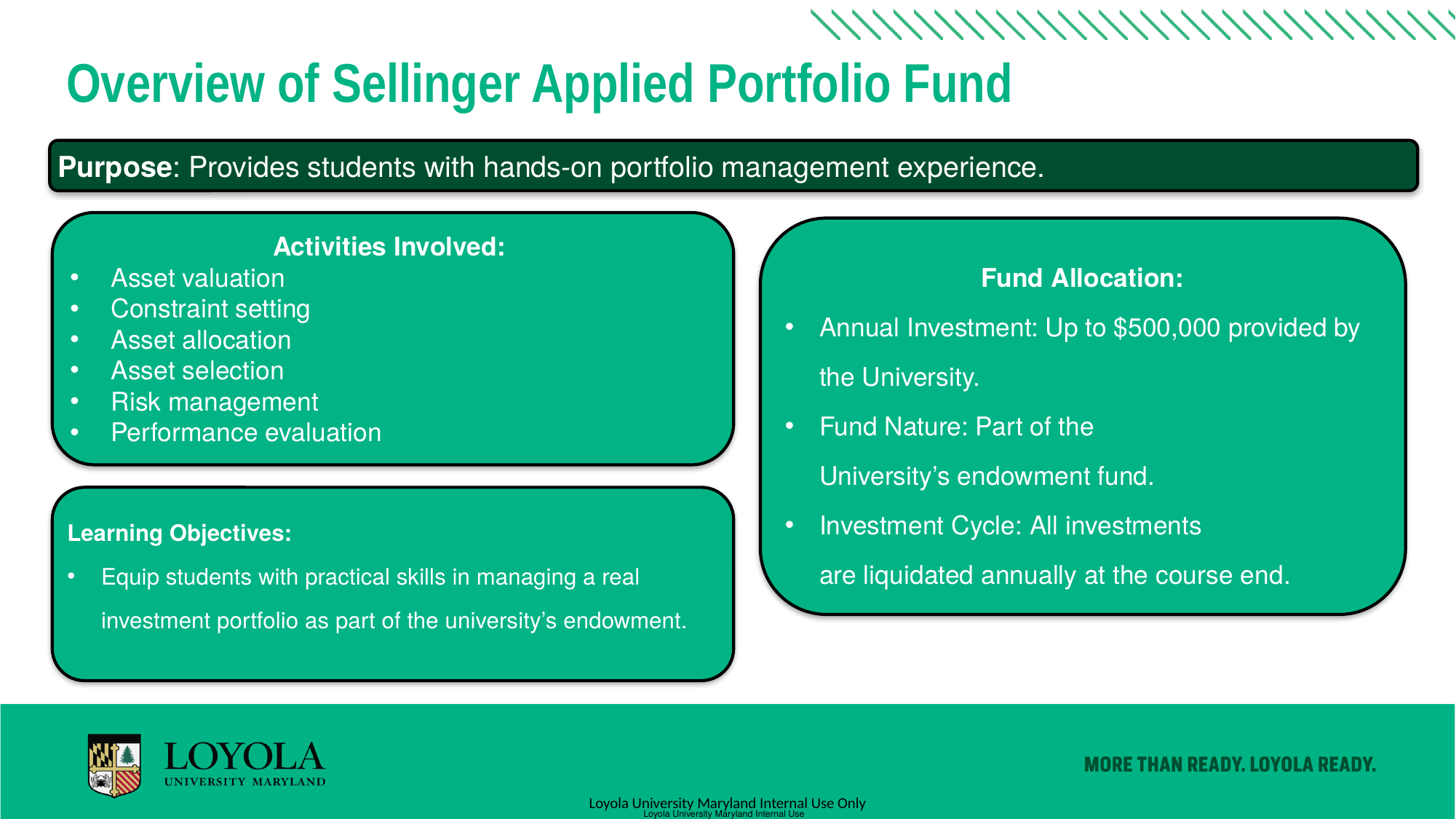

Overview of Sellinger Applied Portfolio Fund
Purpose: Provides students with hands-on portfolio management experience.
Activities Involved:
Asset valuation
Constraint setting
Asset allocation
Asset selection
Risk management
Performance evaluation
Fund Allocation:
Annual Investment: Up to $500,000 provided by the University.
Fund Nature: Part of the University’s endowment fund.
Investment Cycle: All investments are liquidated annually at the course end.
Learning Objectives:
Equip students with practical skills in managing a real investment portfolio as part of the university’s endowment.